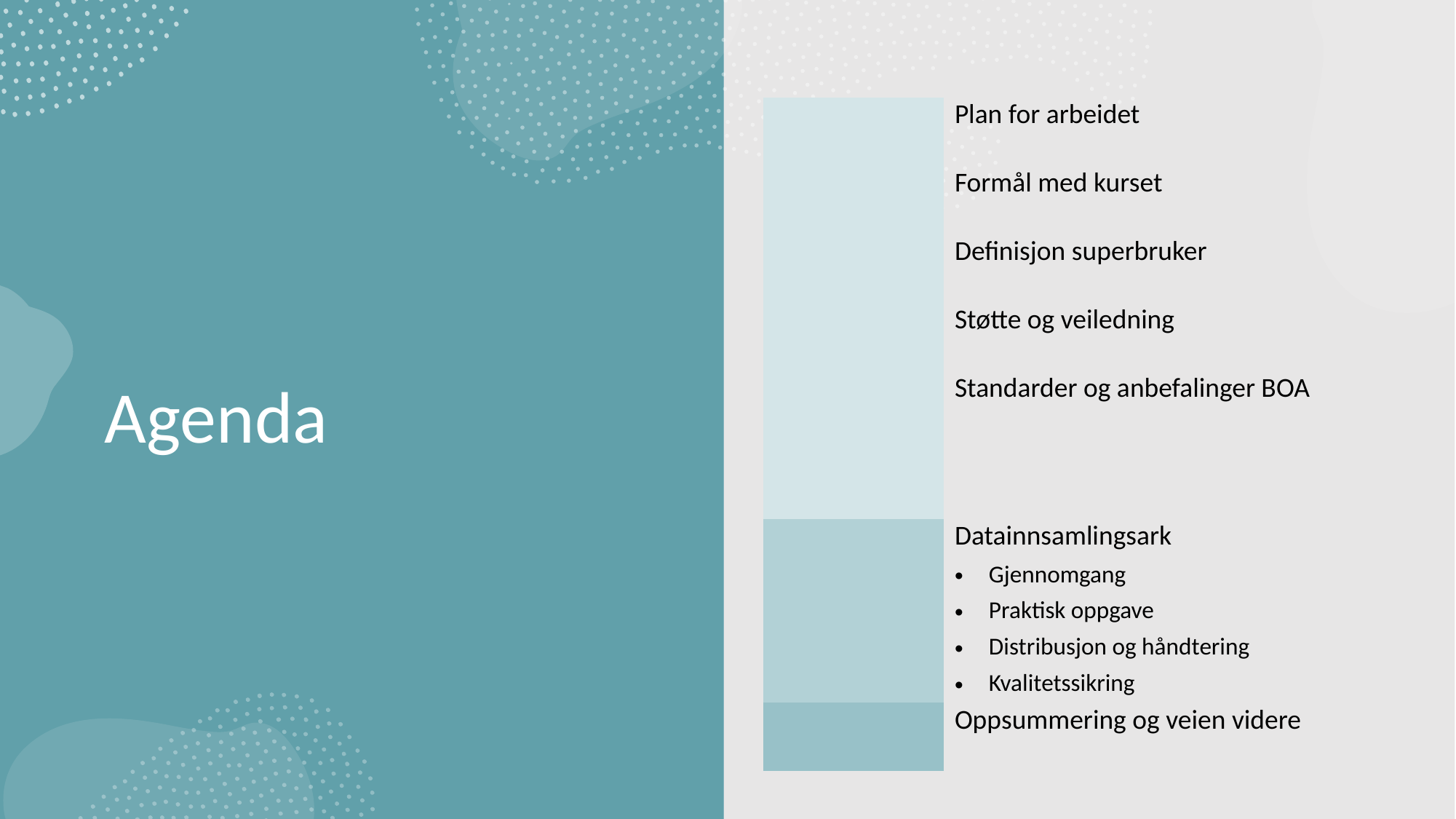

|  | Plan for arbeidet |
| --- | --- |
|  | Formål med kurset |
|  | Definisjon superbruker |
|  | Støtte og veiledning |
|  | Standarder og anbefalinger BOA |
|  | Datainnsamlingsark Gjennomgang Praktisk oppgave Distribusjon og håndtering Kvalitetssikring |
|  | Oppsummering og veien videre |
# Agenda